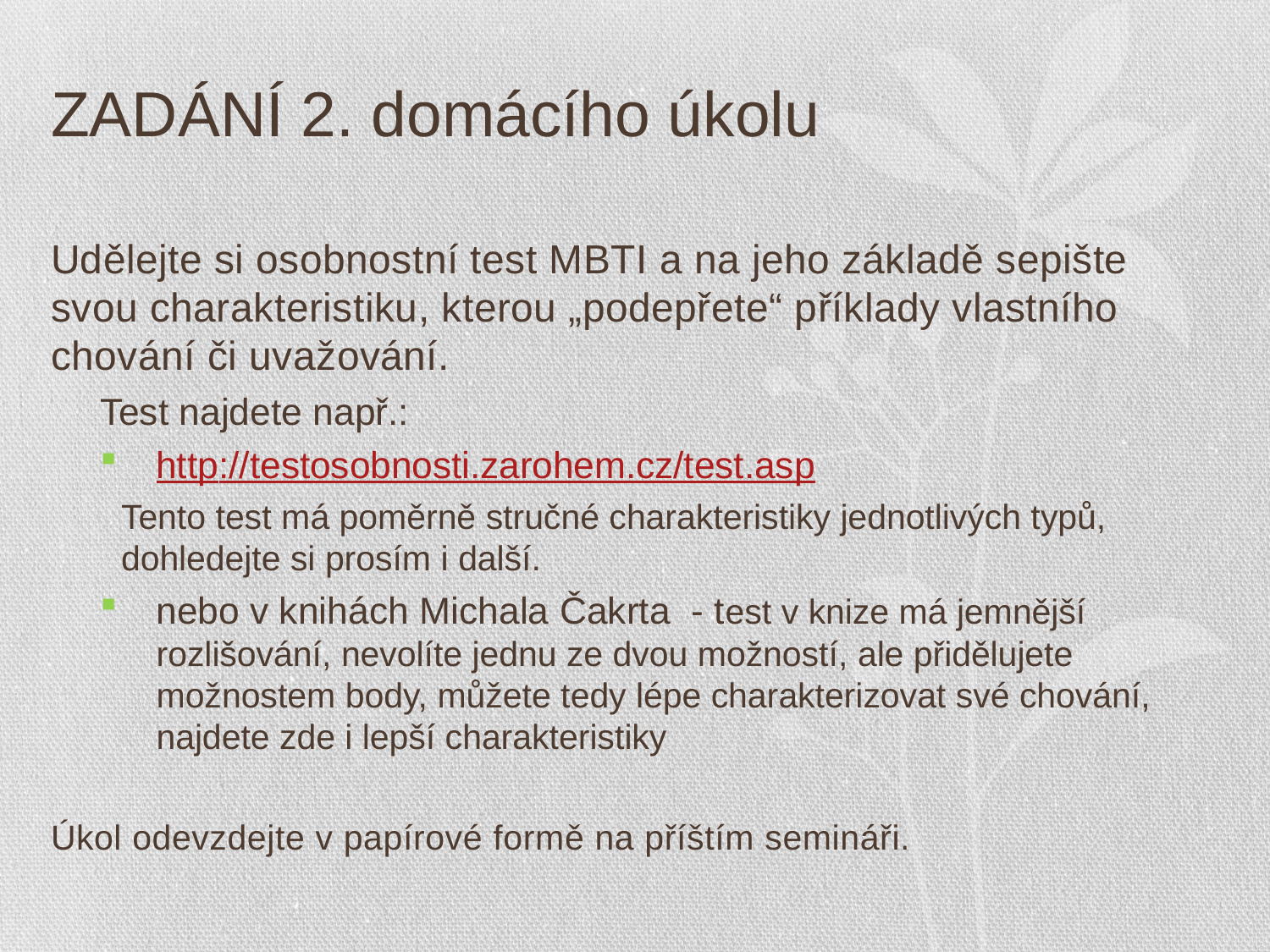

# ZADÁNÍ 2. domácího úkolu

Udělejte si osobnostní test MBTI a na jeho základě sepište svou charakteristiku, kterou „podepřete“ příklady vlastního chování či uvažování.
Test najdete např.:
http://testosobnosti.zarohem.cz/test.asp
Tento test má poměrně stručné charakteristiky jednotlivých typů, dohledejte si prosím i další.
nebo v knihách Michala Čakrta  - test v knize má jemnější rozlišování, nevolíte jednu ze dvou možností, ale přidělujete možnostem body, můžete tedy lépe charakterizovat své chování, najdete zde i lepší charakteristiky

Úkol odevzdejte v papírové formě na příštím semináři.